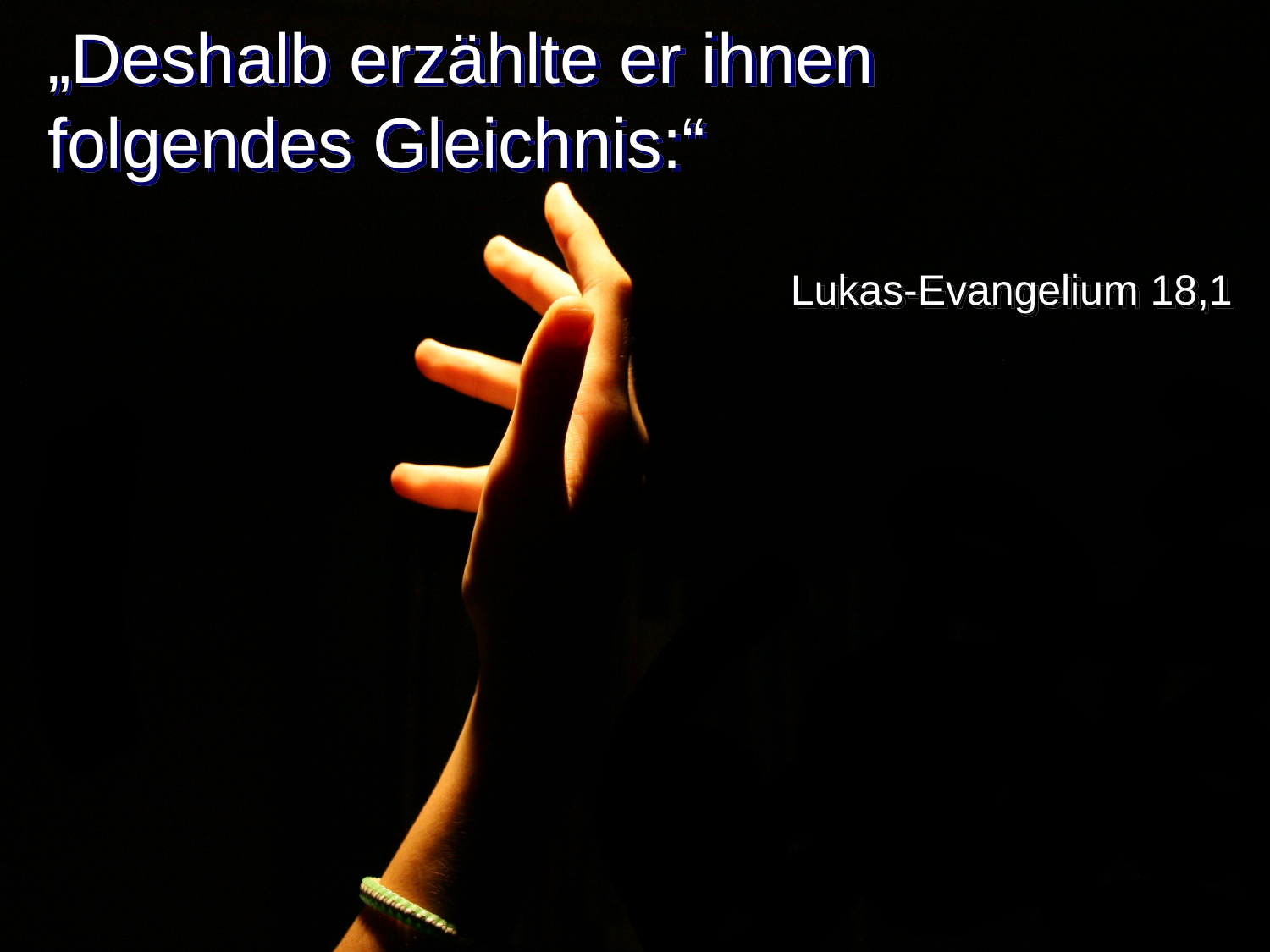

# „Deshalb erzählte er ihnen folgendes Gleichnis:“
Lukas-Evangelium 18,1